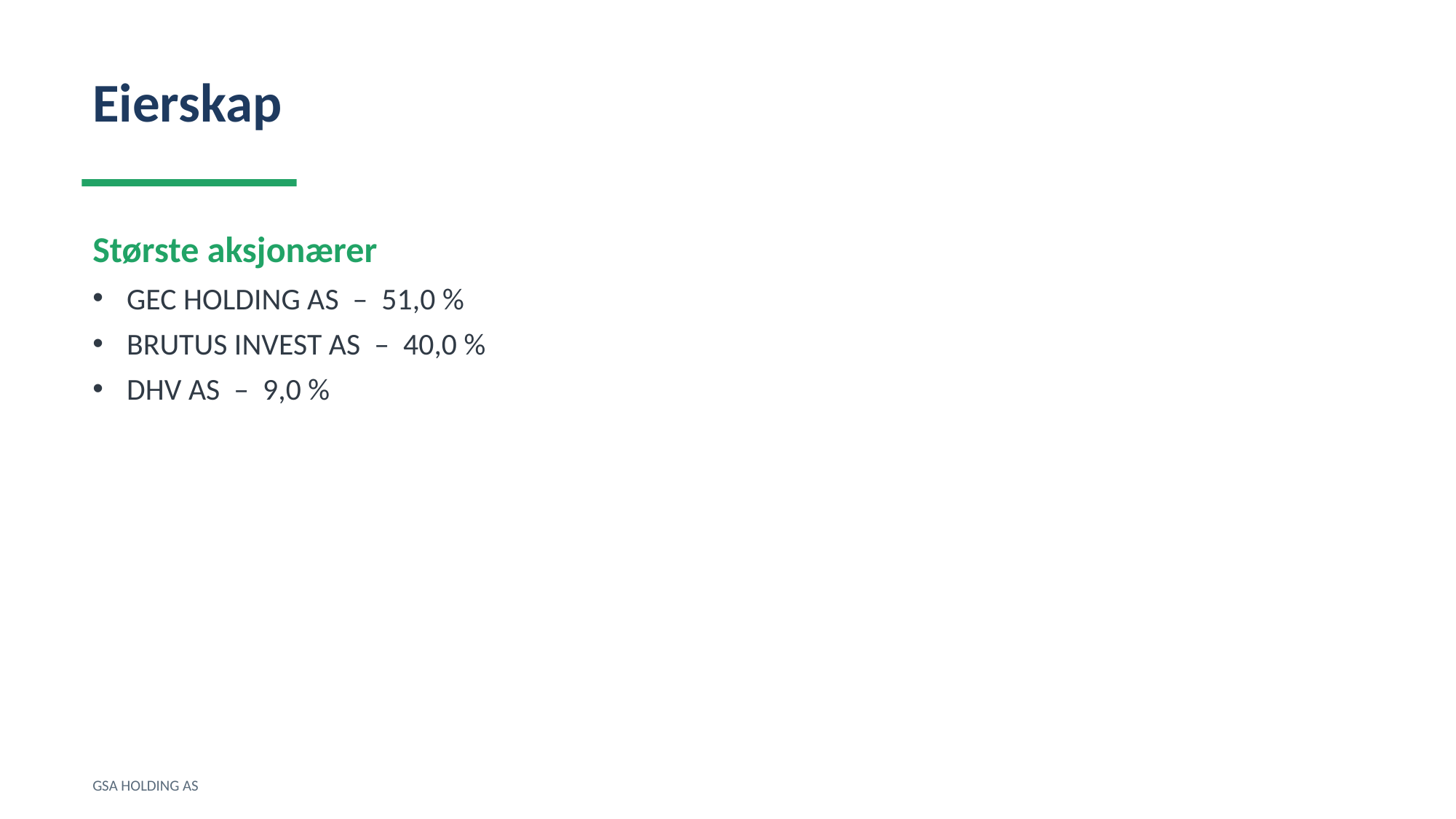

Eierskap

Største aksjonærer
GEC HOLDING AS  –  51,0 %
BRUTUS INVEST AS  –  40,0 %
DHV AS  –  9,0 %
GSA HOLDING AS